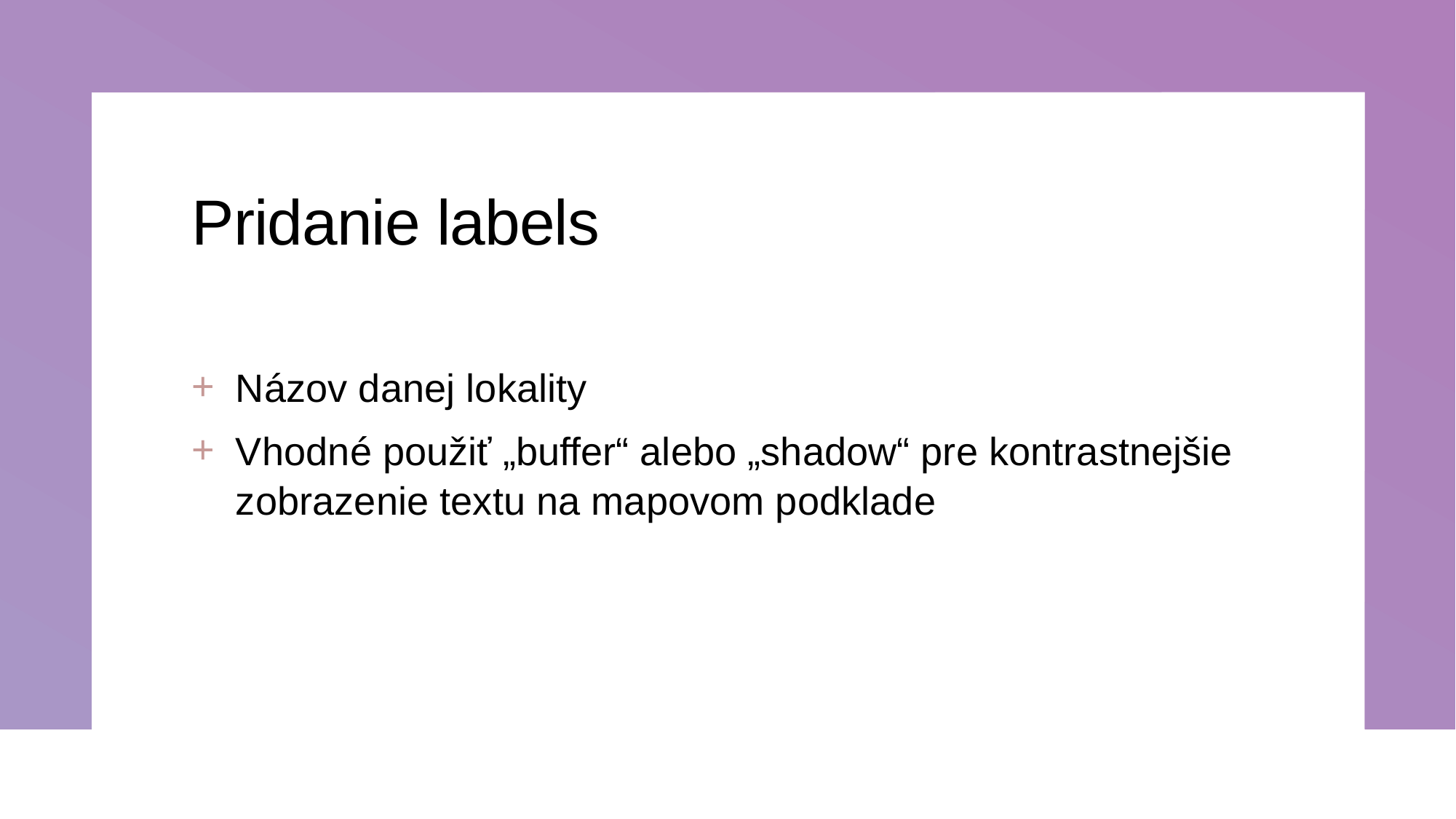

# Pridanie labels
Názov danej lokality
Vhodné použiť „buffer“ alebo „shadow“ pre kontrastnejšie zobrazenie textu na mapovom podklade